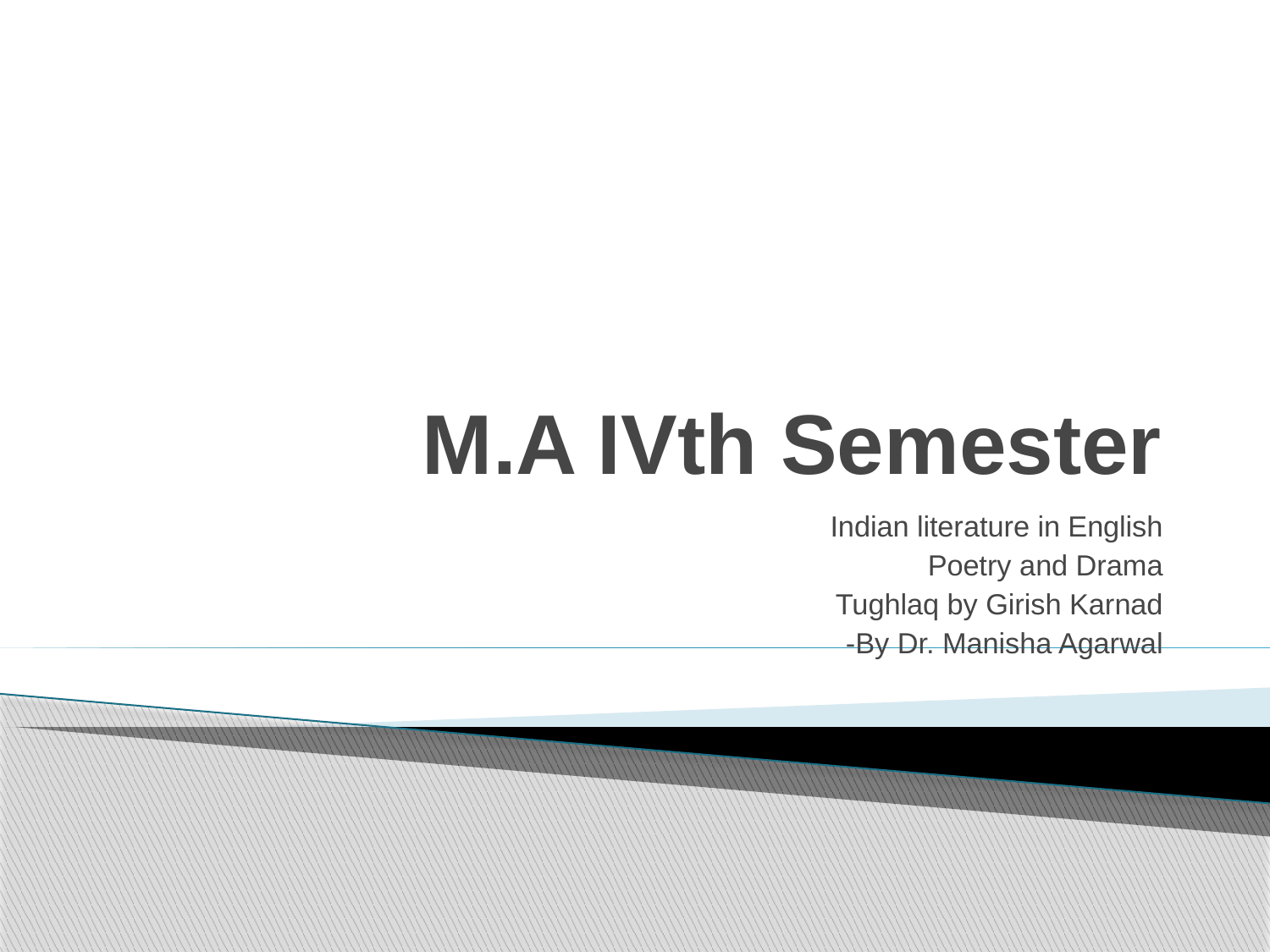

# M.A IVth Semester
Indian literature in English
Poetry and Drama
Tughlaq by Girish Karnad
-By Dr. Manisha Agarwal